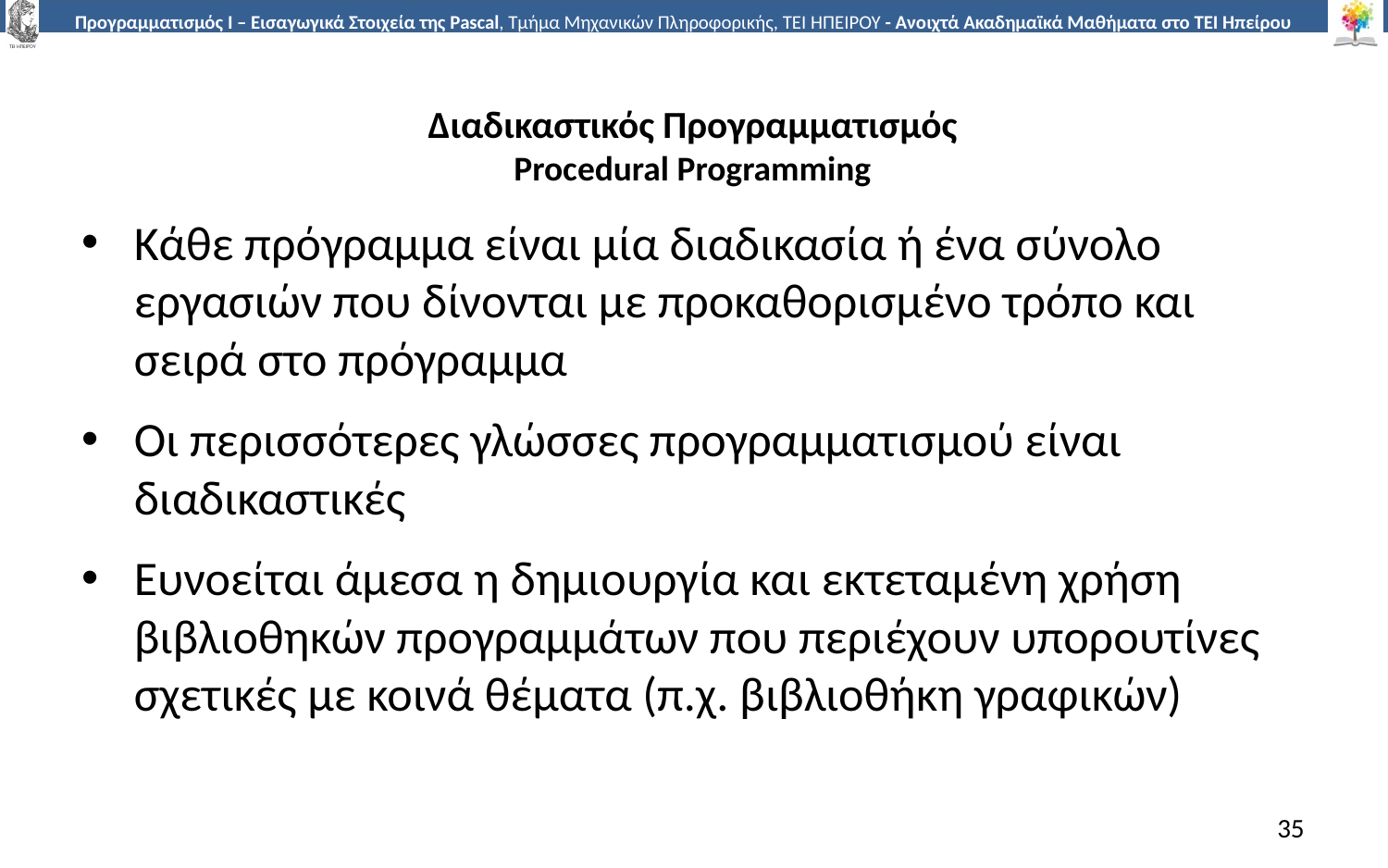

# Διαδικαστικός Προγραμματισμός Procedural Programming
Κάθε πρόγραμμα είναι μία διαδικασία ή ένα σύνολο εργασιών που δίνονται με προκαθορισμένο τρόπο και σειρά στο πρόγραμμα
Οι περισσότερες γλώσσες προγραμματισμού είναι διαδικαστικές
Ευνοείται άμεσα η δημιουργία και εκτεταμένη χρήση βιβλιοθηκών προγραμμάτων που περιέχουν υπορουτίνες σχετικές με κοινά θέματα (π.χ. βιβλιοθήκη γραφικών)

35